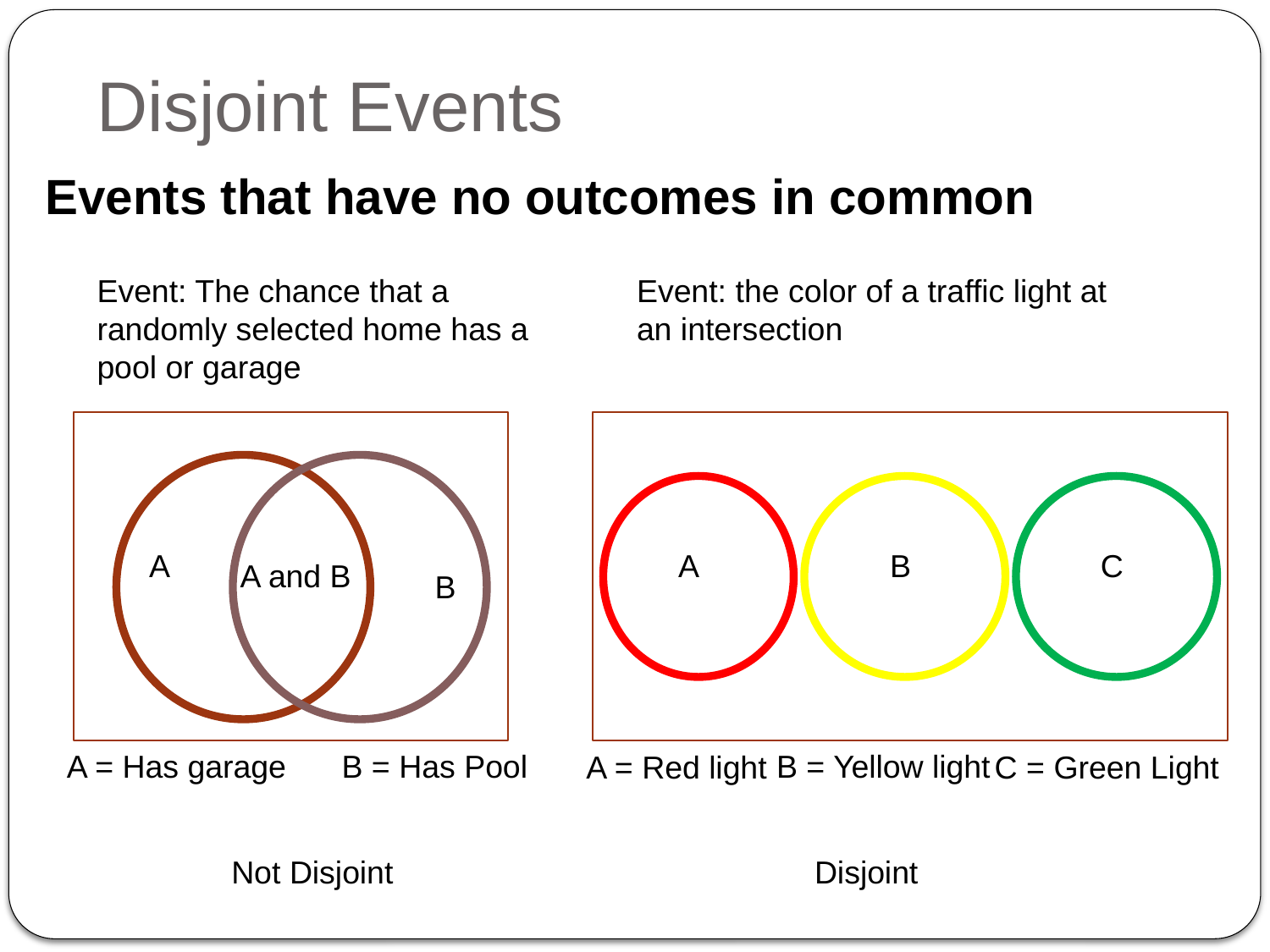

# Disjoint Events
Events that have no outcomes in common
Event: The chance that a randomly selected home has a pool or garage
Event: the color of a traffic light at an intersection

A
A and B
B

A
B
C
B = Yellow light
A = Red light
C = Green Light
A = Has garage
B = Has Pool
Not Disjoint
Disjoint